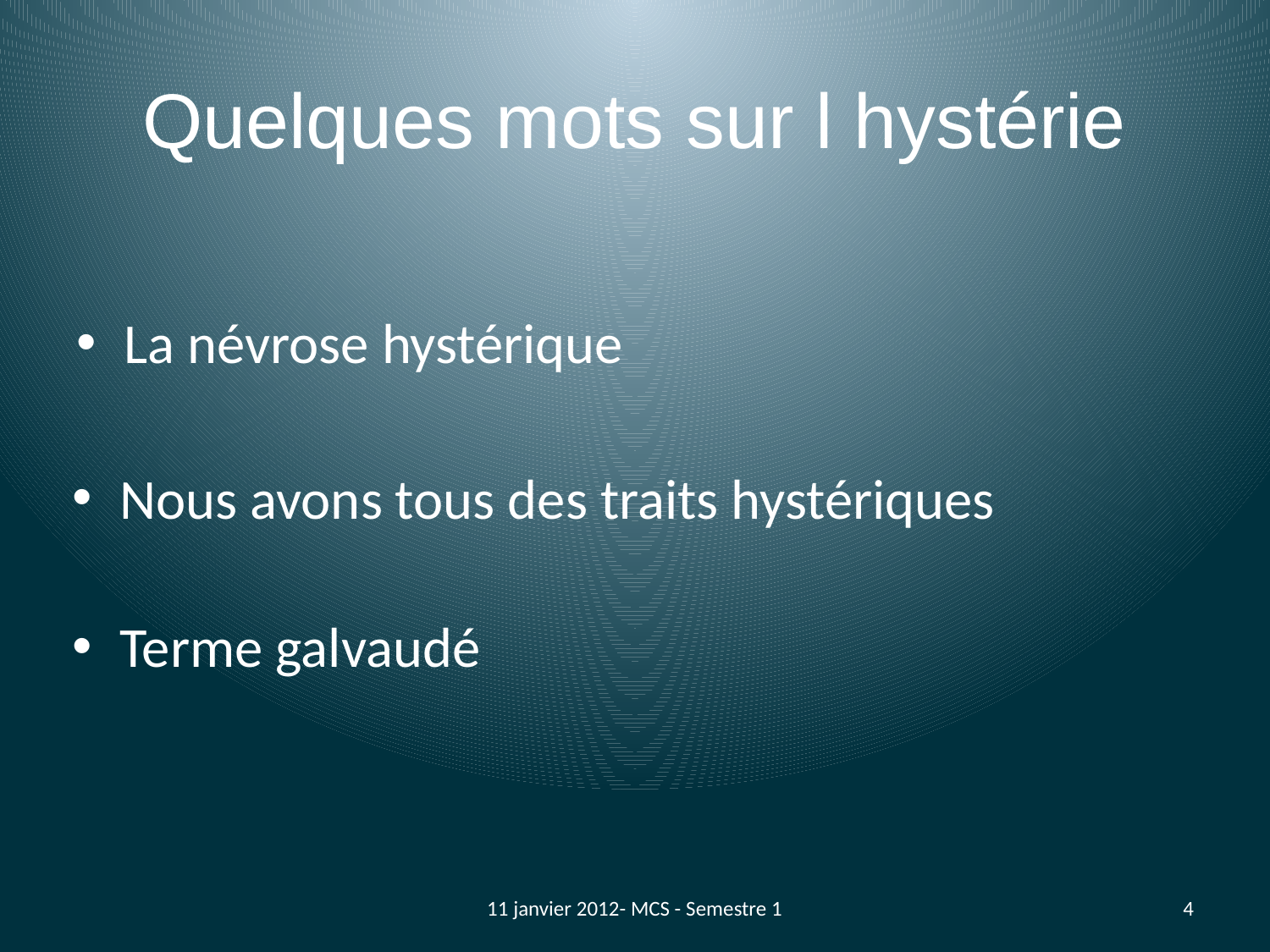

# Quelques mots sur l hystérie

La névrose hystérique
Nous avons tous des traits hystériques
Terme galvaudé

11 janvier 2012- MCS - Semestre 1
4